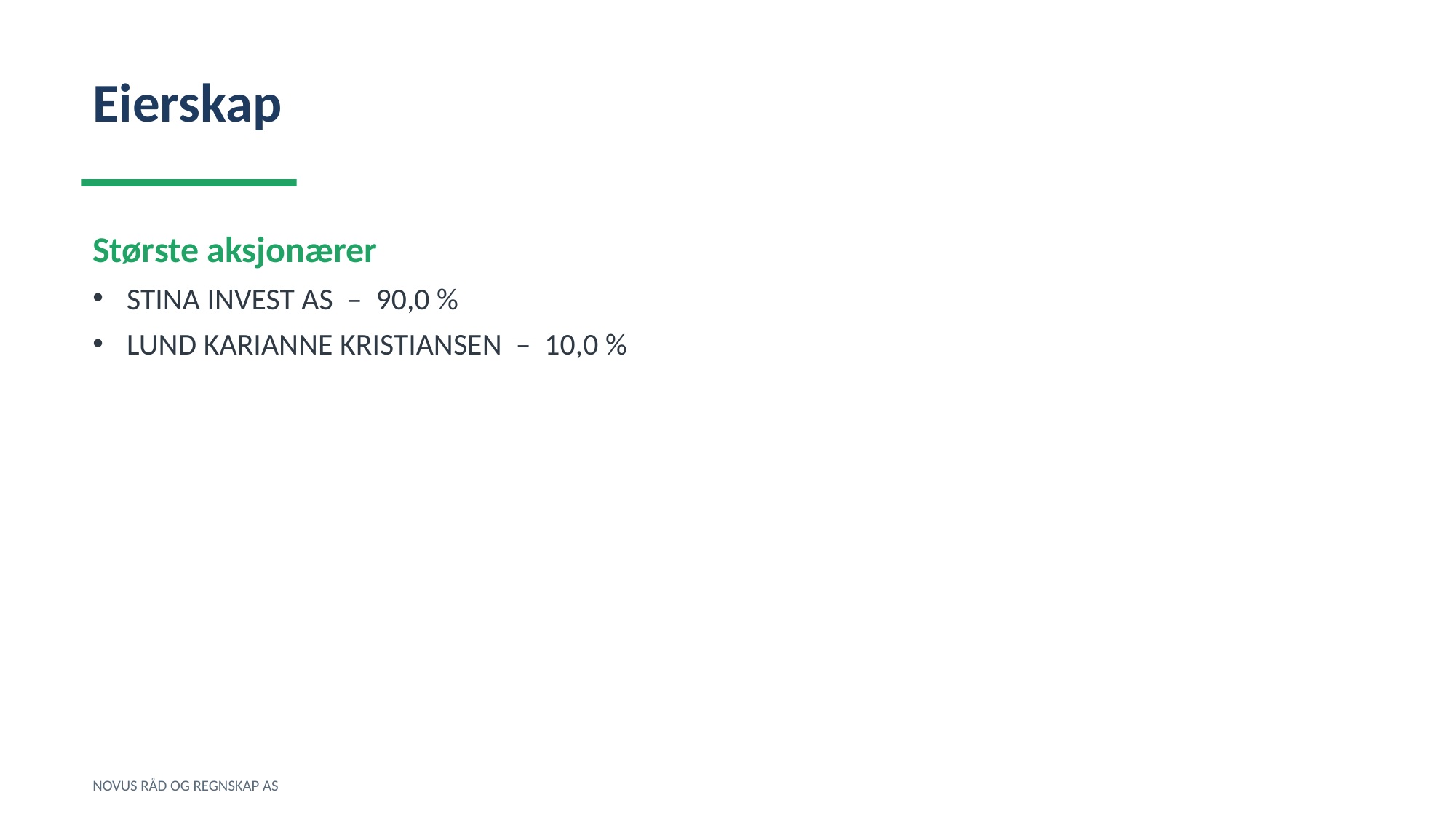

Eierskap

Største aksjonærer
STINA INVEST AS  –  90,0 %
LUND KARIANNE KRISTIANSEN  –  10,0 %
NOVUS RÅD OG REGNSKAP AS